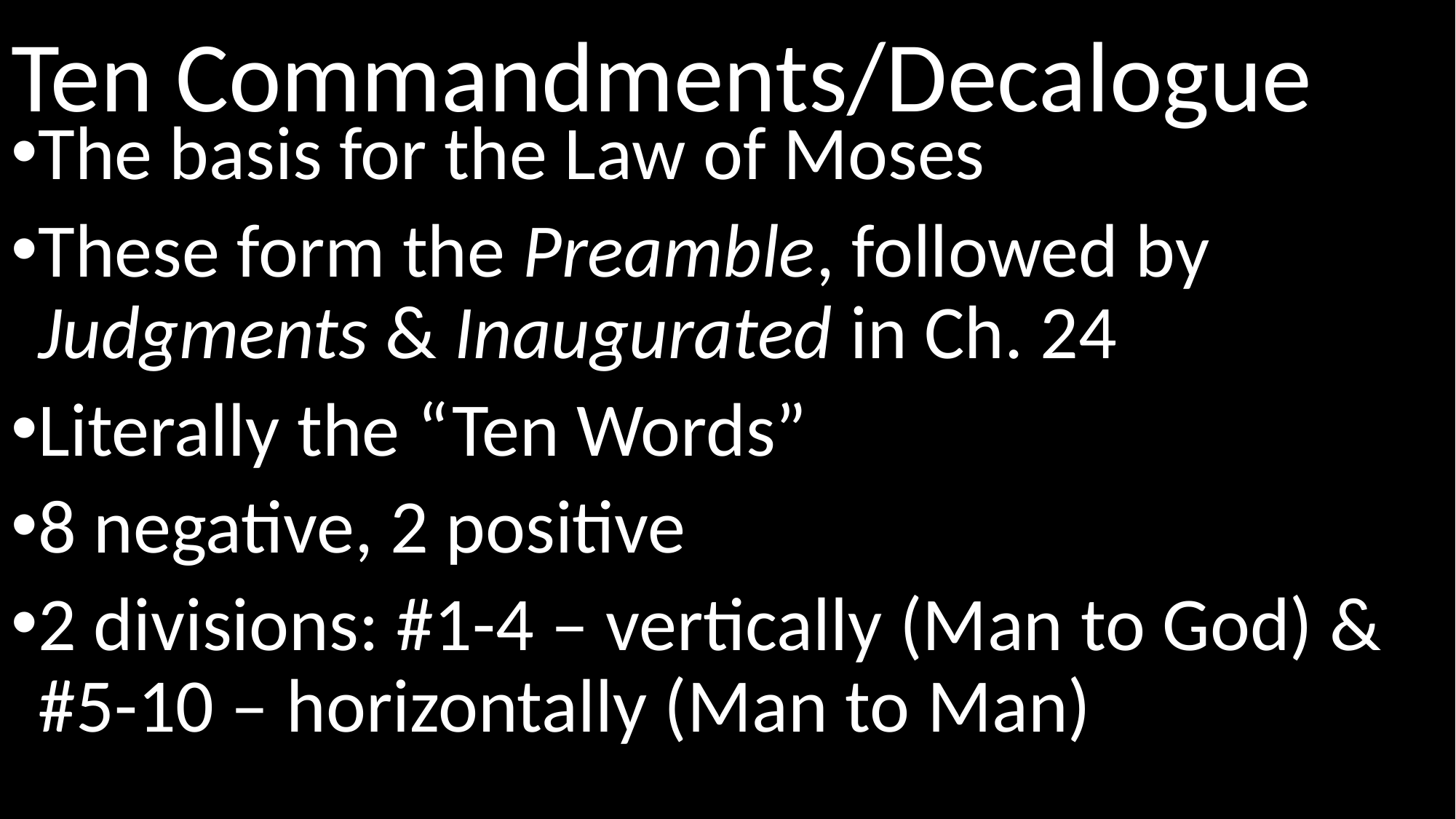

# Ten Commandments/Decalogue
The basis for the Law of Moses
These form the Preamble, followed by Judgments & Inaugurated in Ch. 24
Literally the “Ten Words”
8 negative, 2 positive
2 divisions: #1-4 – vertically (Man to God) & #5-10 – horizontally (Man to Man)